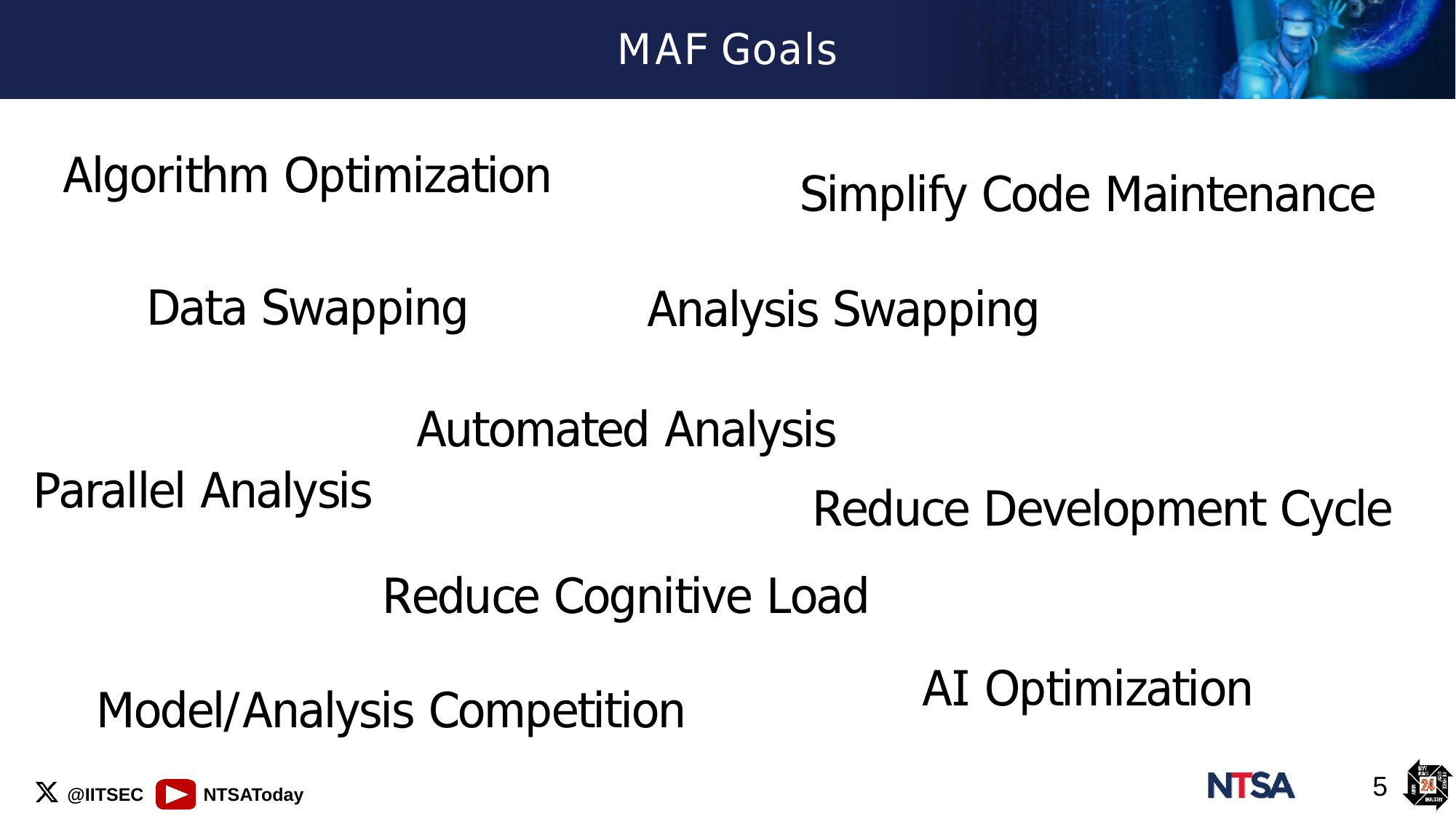

# MAF Goals
Algorithm Optimization
Simplify Code Maintenance
Data Swapping
Analysis Swapping
Automated Analysis
Parallel Analysis
Reduce Development Cycle
Reduce Cognitive Load
AI Optimization
Model/Analysis Competition
5